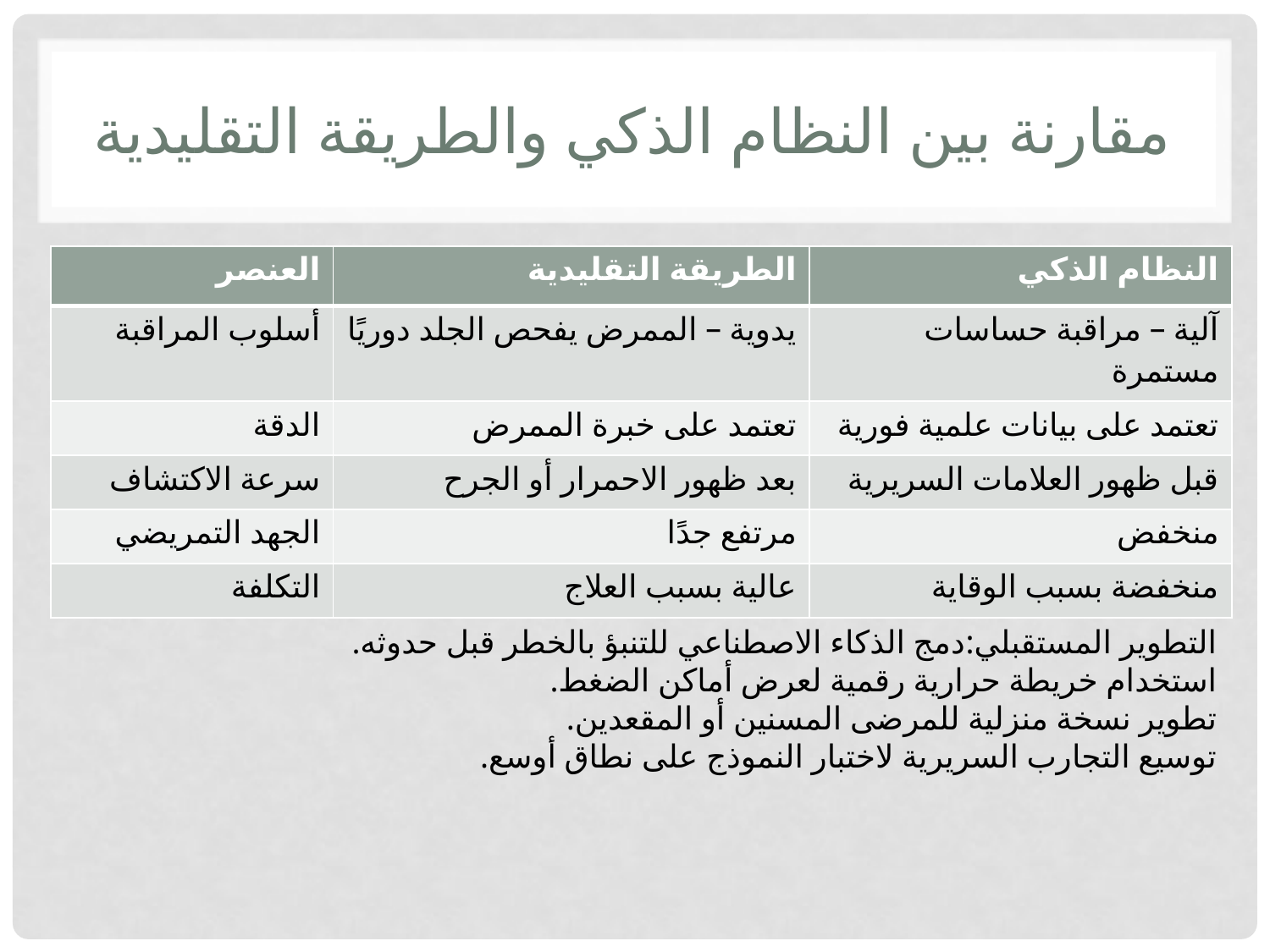

# مقارنة بين النظام الذكي والطريقة التقليدية
| العنصر | الطريقة التقليدية | النظام الذكي |
| --- | --- | --- |
| أسلوب المراقبة | يدوية – الممرض يفحص الجلد دوريًا | آلية – مراقبة حساسات مستمرة |
| الدقة | تعتمد على خبرة الممرض | تعتمد على بيانات علمية فورية |
| سرعة الاكتشاف | بعد ظهور الاحمرار أو الجرح | قبل ظهور العلامات السريرية |
| الجهد التمريضي | مرتفع جدًا | منخفض |
| التكلفة | عالية بسبب العلاج | منخفضة بسبب الوقاية |
التطوير المستقبلي:دمج الذكاء الاصطناعي للتنبؤ بالخطر قبل حدوثه.
استخدام خريطة حرارية رقمية لعرض أماكن الضغط.
تطوير نسخة منزلية للمرضى المسنين أو المقعدين.
توسيع التجارب السريرية لاختبار النموذج على نطاق أوسع.